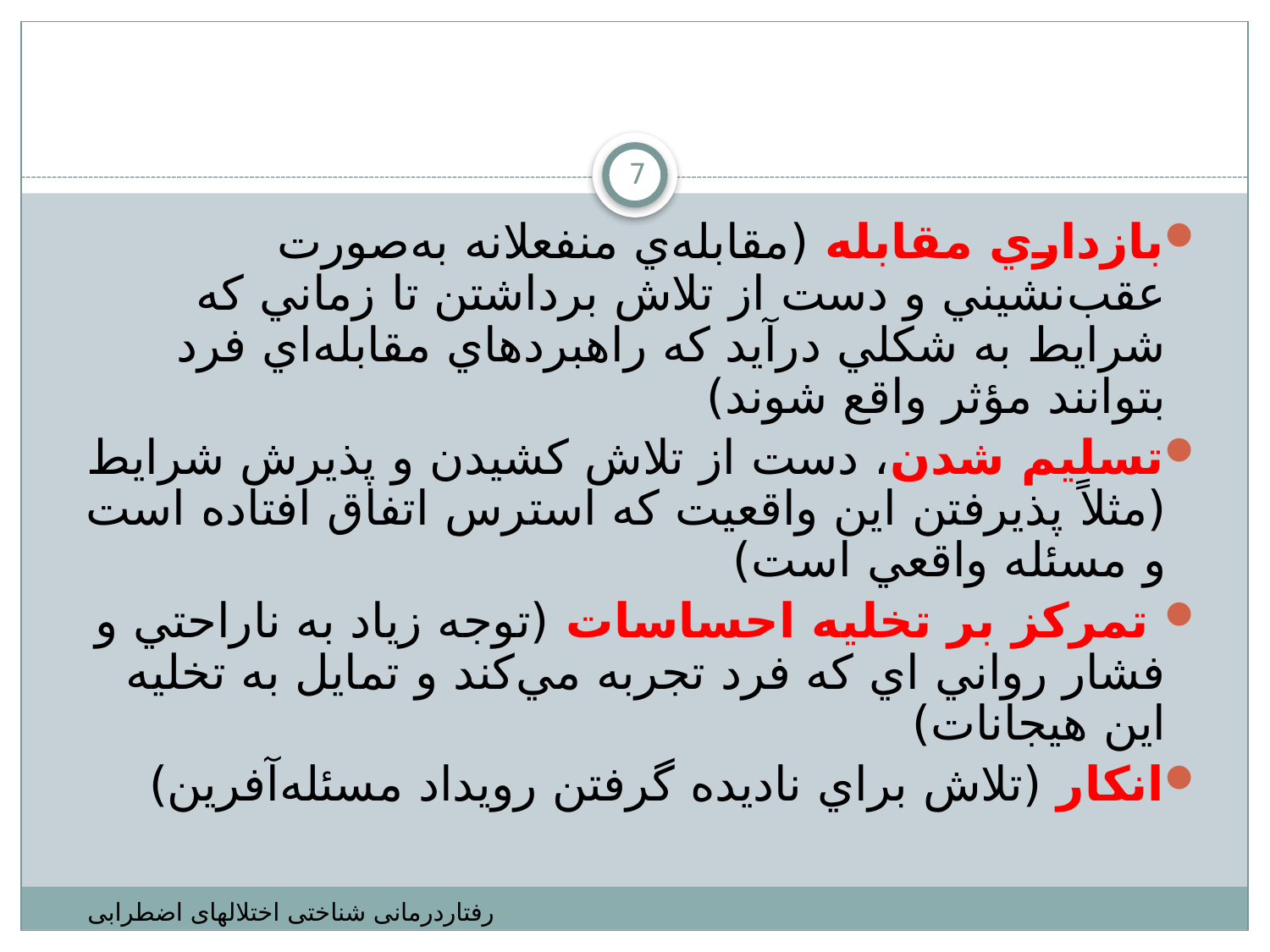

#
7
بازداري مقابله (مقابله‌ي منفعلانه به‌صورت عقب‌نشيني و دست از تلاش برداشتن تا زماني كه شرايط به شكلي درآيد كه راهبردهاي مقابله‌اي فرد بتوانند مؤثر واقع شوند)
تسليم شدن، دست از تلاش كشيدن و پذيرش شرايط (مثلاً پذيرفتن اين واقعيت كه استرس اتفاق افتاده ‌است و مسئله واقعي است)
 تمركز بر تخليه احساسات (توجه زياد به ناراحتي و فشار رواني اي كه فرد تجربه مي‌كند و تمايل به تخليه اين هيجانات)
انكار (تلاش براي ناديده گرفتن رويداد مسئله‌آفرين)

رفتاردرمانی شناختی اختلالهای اضطرابی